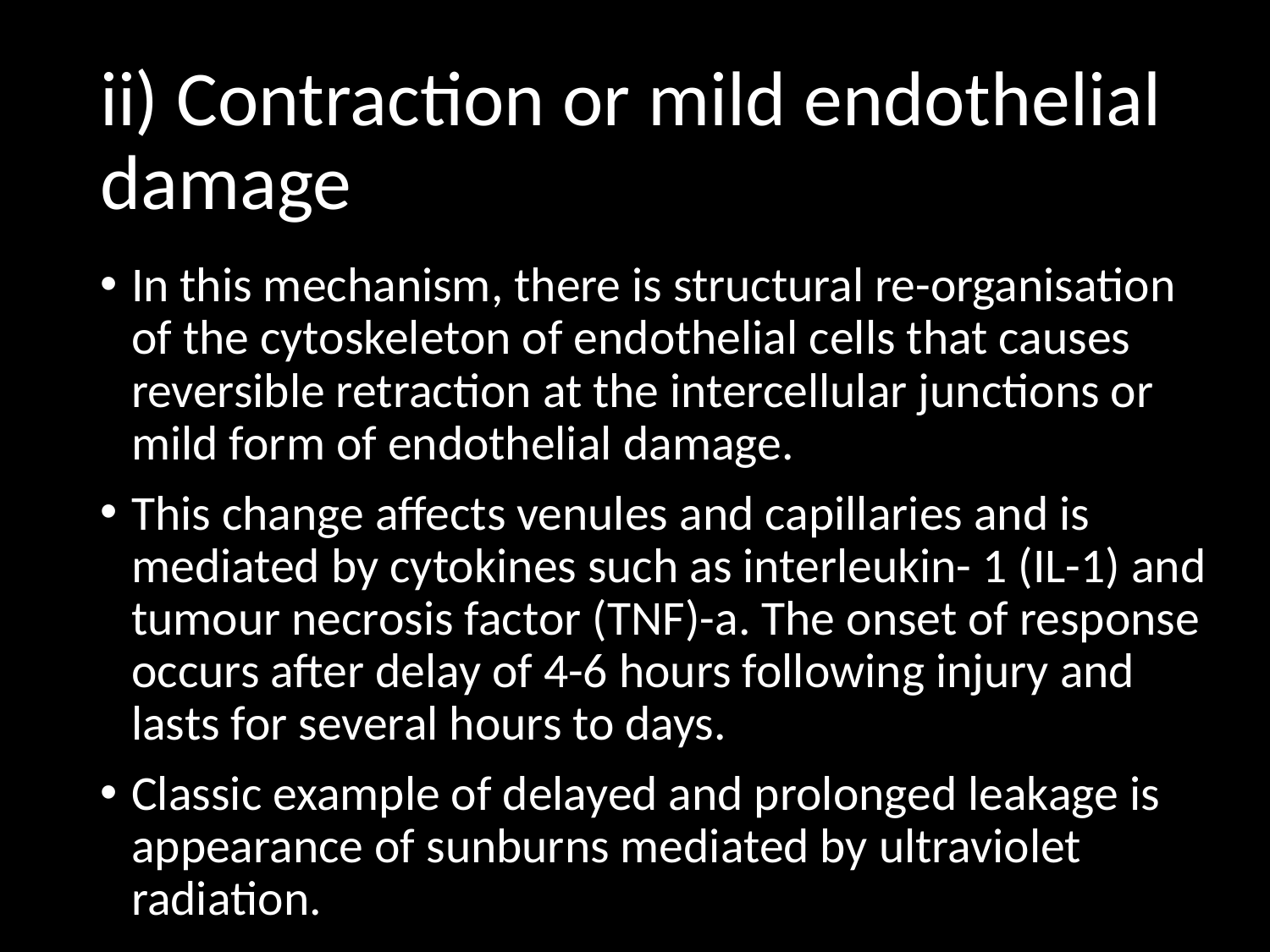

# ii) Contraction or mild endothelial damage
In this mechanism, there is structural re-organisation of the cytoskeleton of endothelial cells that causes reversible retraction at the intercellular junctions or mild form of endothelial damage.
This change affects venules and capillaries and is mediated by cytokines such as interleukin- 1 (IL-1) and tumour necrosis factor (TNF)-a. The onset of response occurs after delay of 4-6 hours following injury and lasts for several hours to days.
Classic example of delayed and prolonged leakage is appearance of sunburns mediated by ultraviolet radiation.